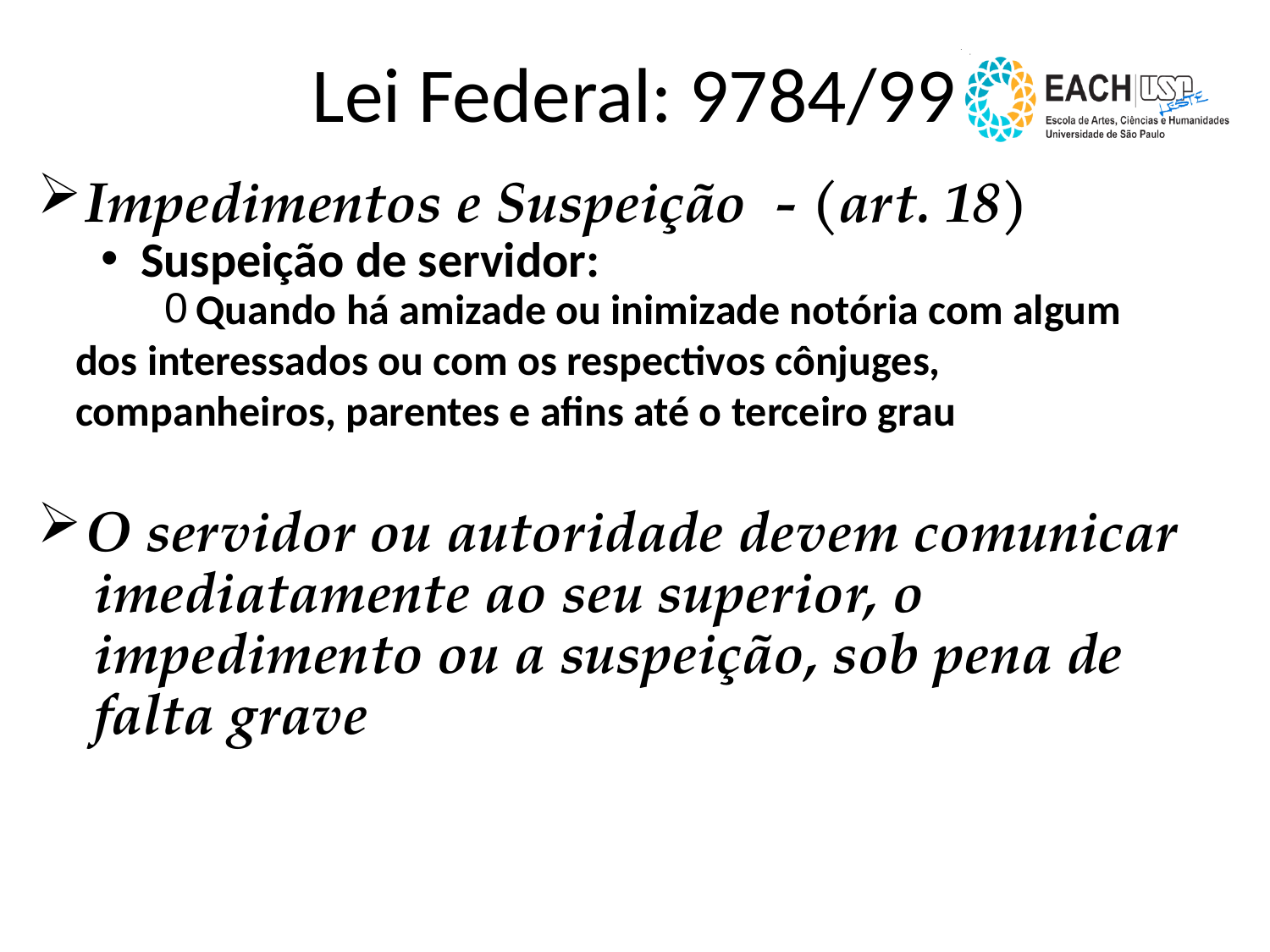

Lei Federal: 9784/99
Impedimentos e Suspeição  - (art. 18)
Suspeição de servidor:
Quando há amizade ou inimizade notória com algum
    dos interessados ou com os respectivos cônjuges,
    companheiros, parentes e afins até o terceiro grau

O servidor ou autoridade devem comunicar
    imediatamente ao seu superior, o
    impedimento ou a suspeição, sob pena de
    falta grave